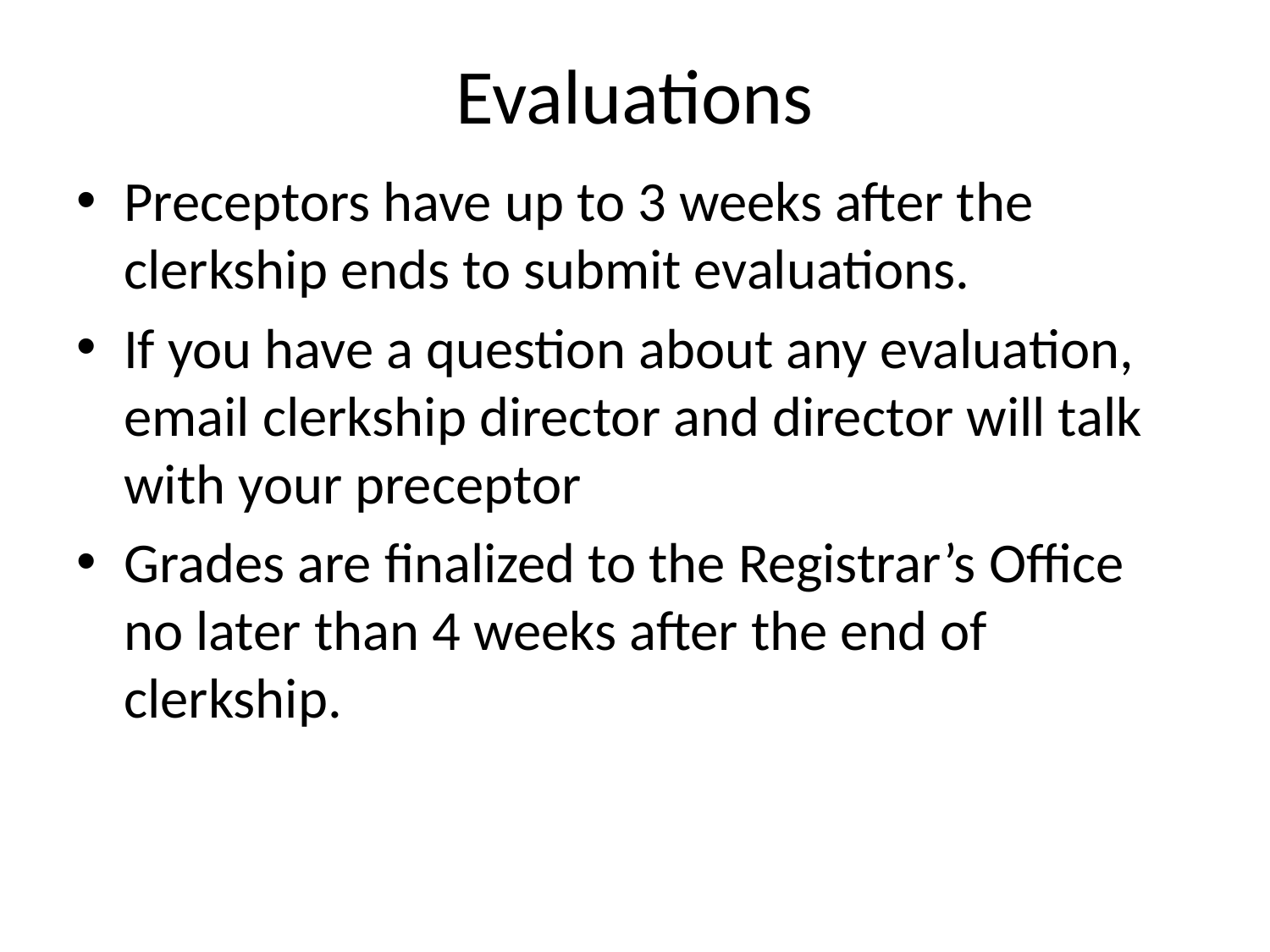

# Evaluations
Preceptors have up to 3 weeks after the clerkship ends to submit evaluations.
If you have a question about any evaluation, email clerkship director and director will talk with your preceptor
Grades are finalized to the Registrar’s Office no later than 4 weeks after the end of clerkship.